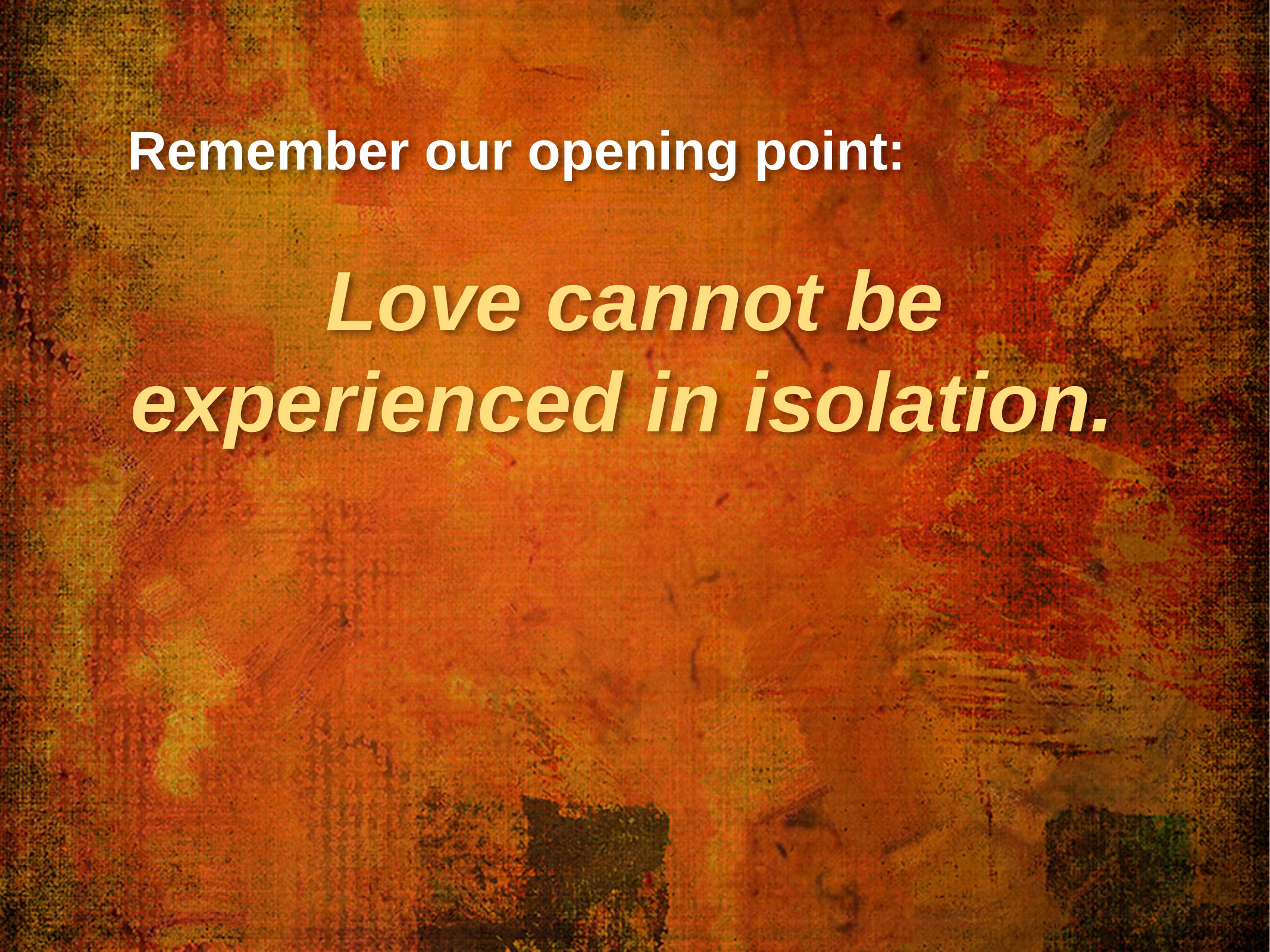

Remember our opening point:

Love cannot be experienced in isolation.